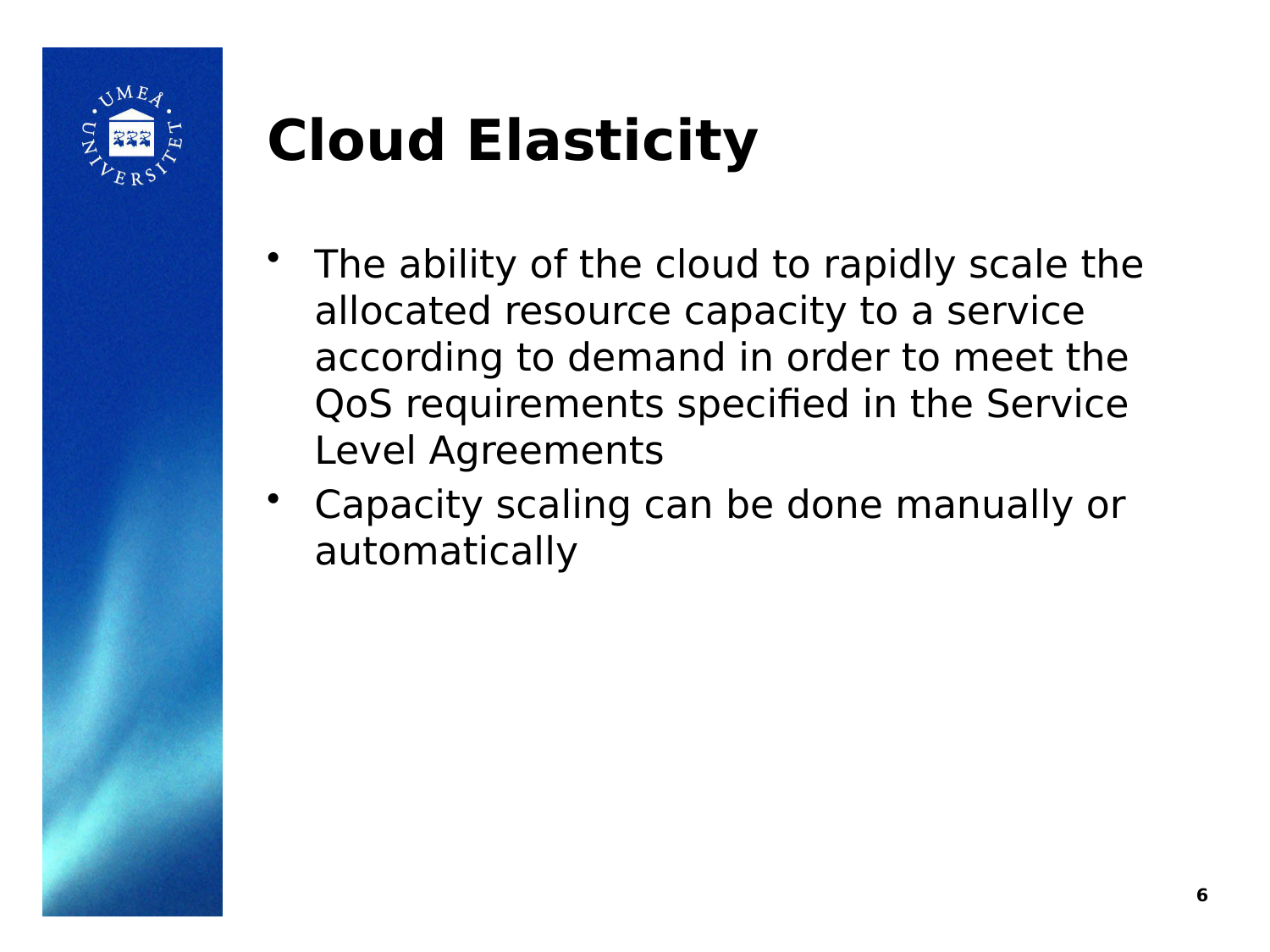

# Cloud Elasticity
The ability of the cloud to rapidly scale the allocated resource capacity to a service according to demand in order to meet the QoS requirements specified in the Service Level Agreements
Capacity scaling can be done manually or automatically

6